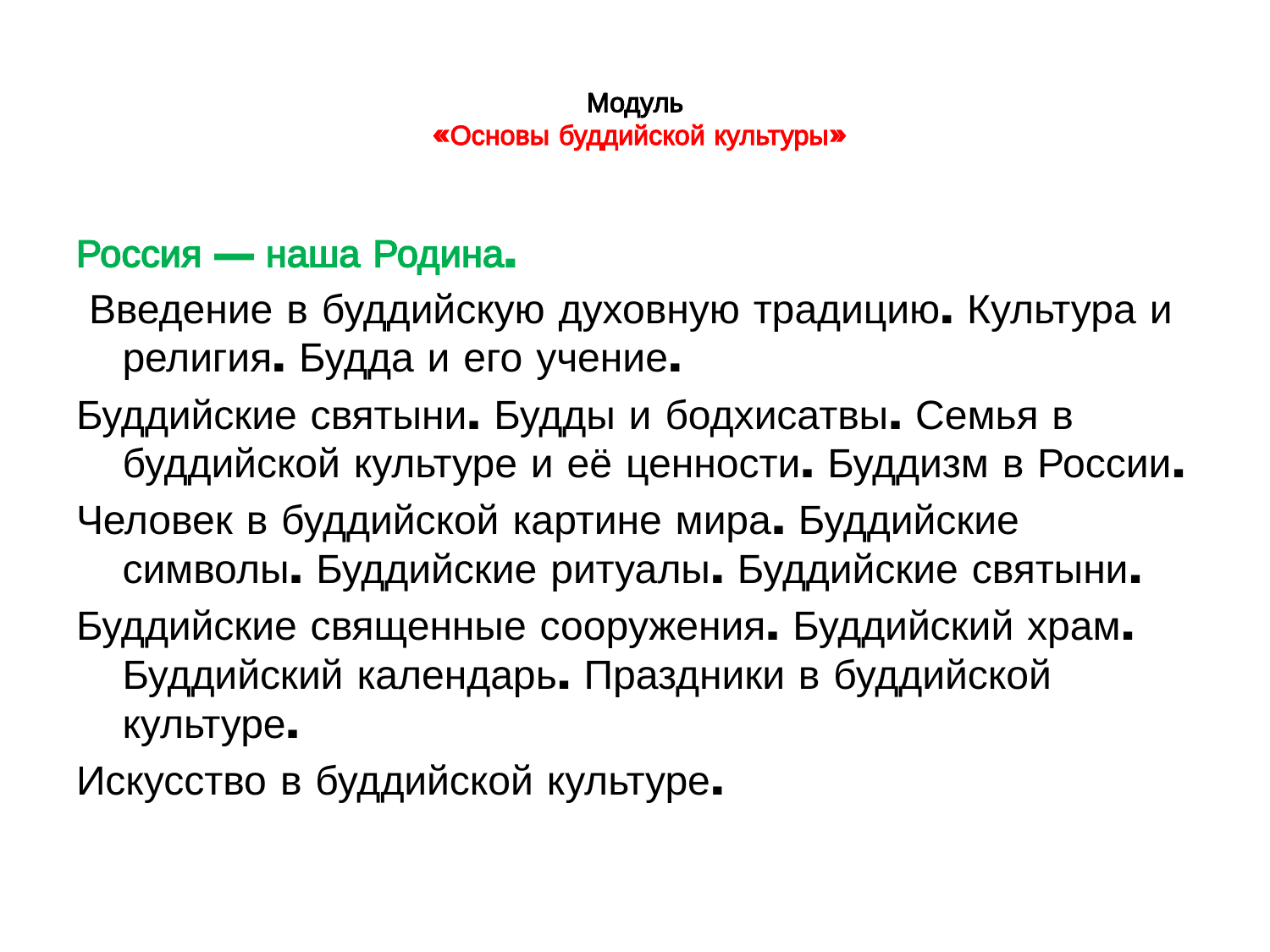

# Модуль «Основы буддийской культуры»
Россия — наша Родина.
 Введение в буддийскую духовную традицию. Культура и религия. Будда и его учение.
Буддийские святыни. Будды и бодхисатвы. Семья в буддийской культуре и её ценности. Буддизм в России.
Человек в буддийской картине мира. Буддийские символы. Буддийские ритуалы. Буддийские святыни.
Буддийские священные сооружения. Буддийский храм. Буддийский календарь. Праздники в буддийской культуре.
Искусство в буддийской культуре.